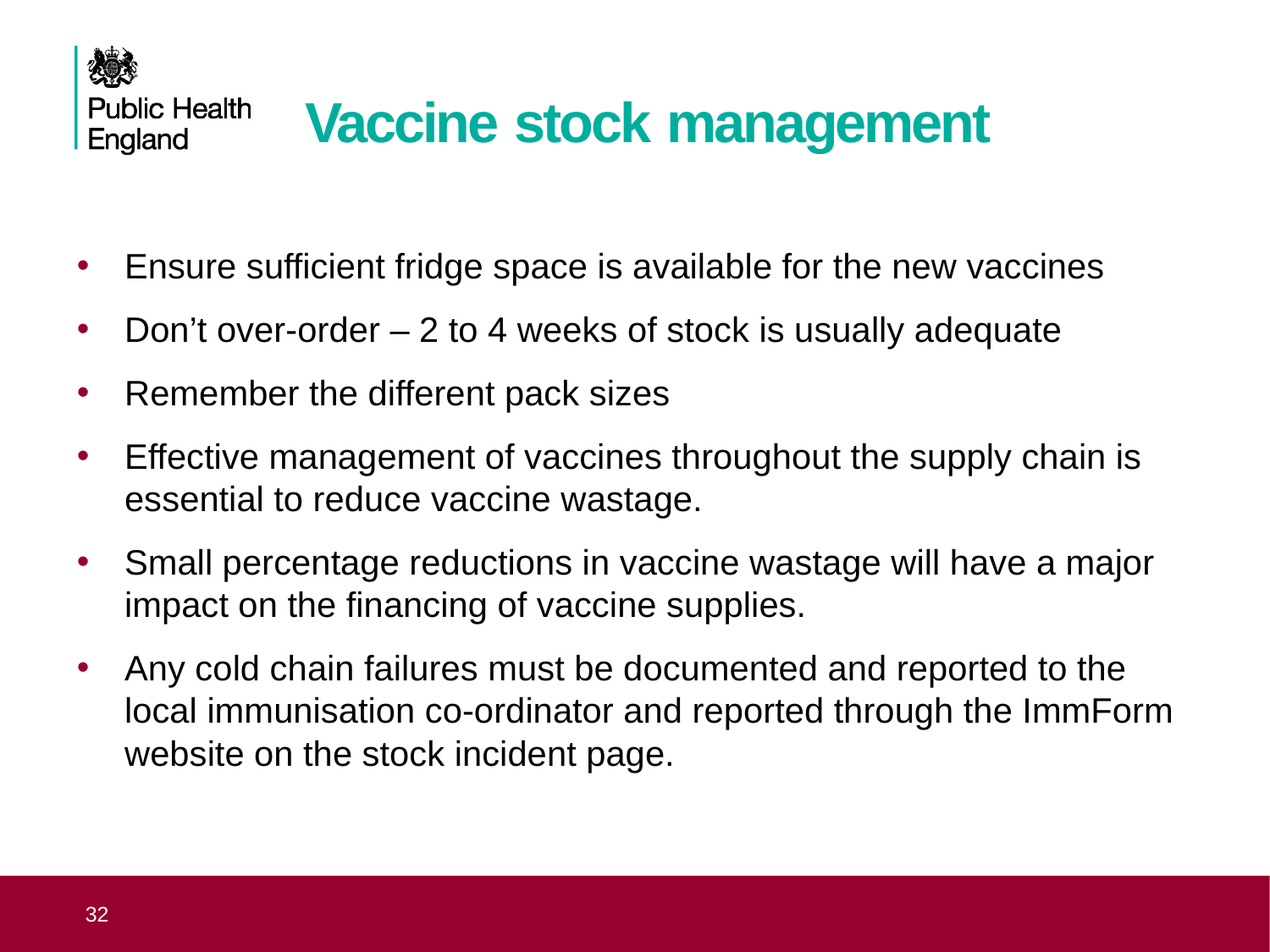

# Vaccine stock management
Ensure sufficient fridge space is available for the new vaccines
Don’t over-order – 2 to 4 weeks of stock is usually adequate
Remember the different pack sizes
Effective management of vaccines throughout the supply chain is essential to reduce vaccine wastage.
Small percentage reductions in vaccine wastage will have a major impact on the financing of vaccine supplies.
Any cold chain failures must be documented and reported to the local immunisation co-ordinator and reported through the ImmForm website on the stock incident page.
  32